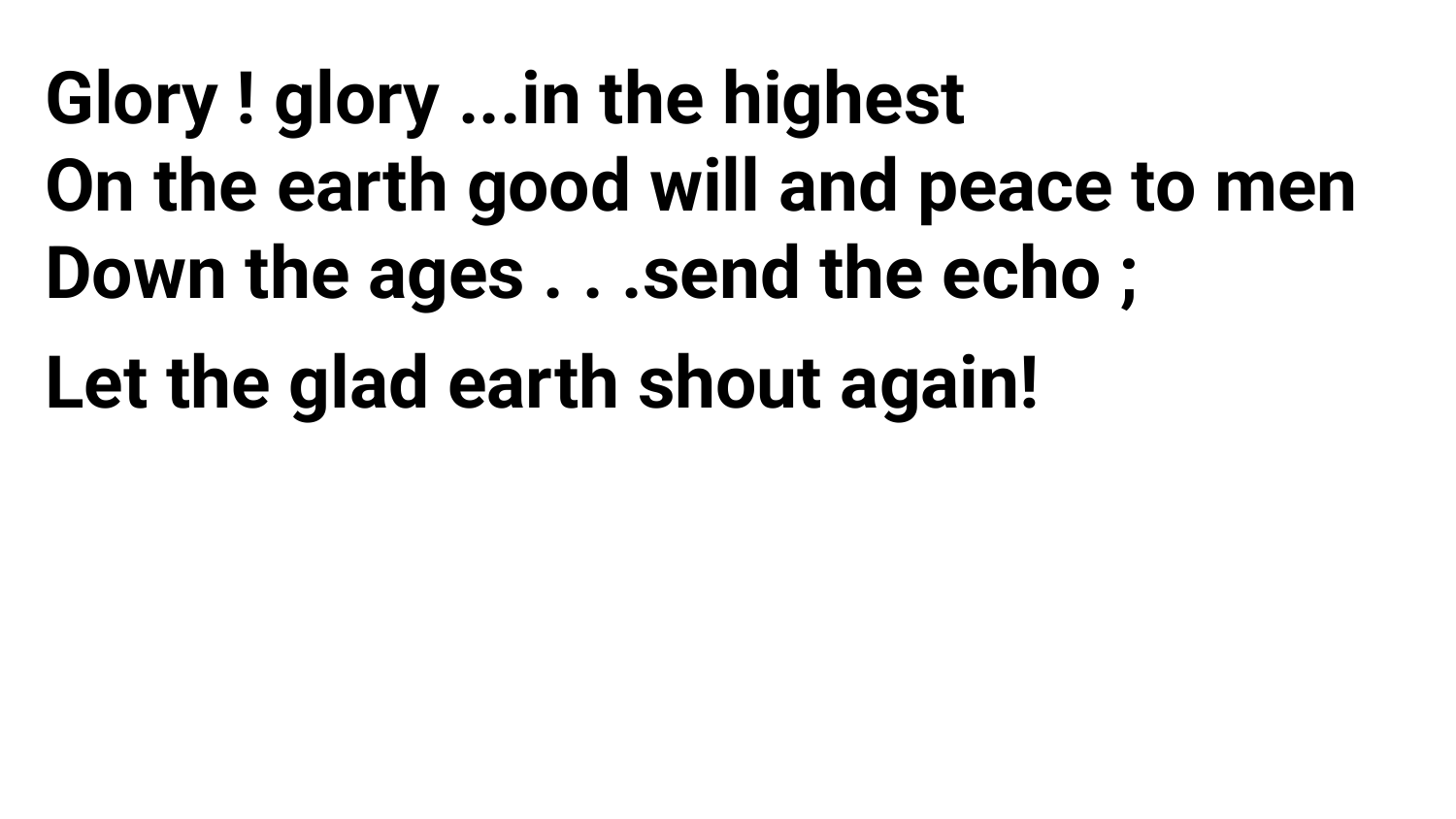

Glory ! glory ...in the highest
On the earth good will and peace to men
Down the ages . . .send the echo ;
Let the glad earth shout again!